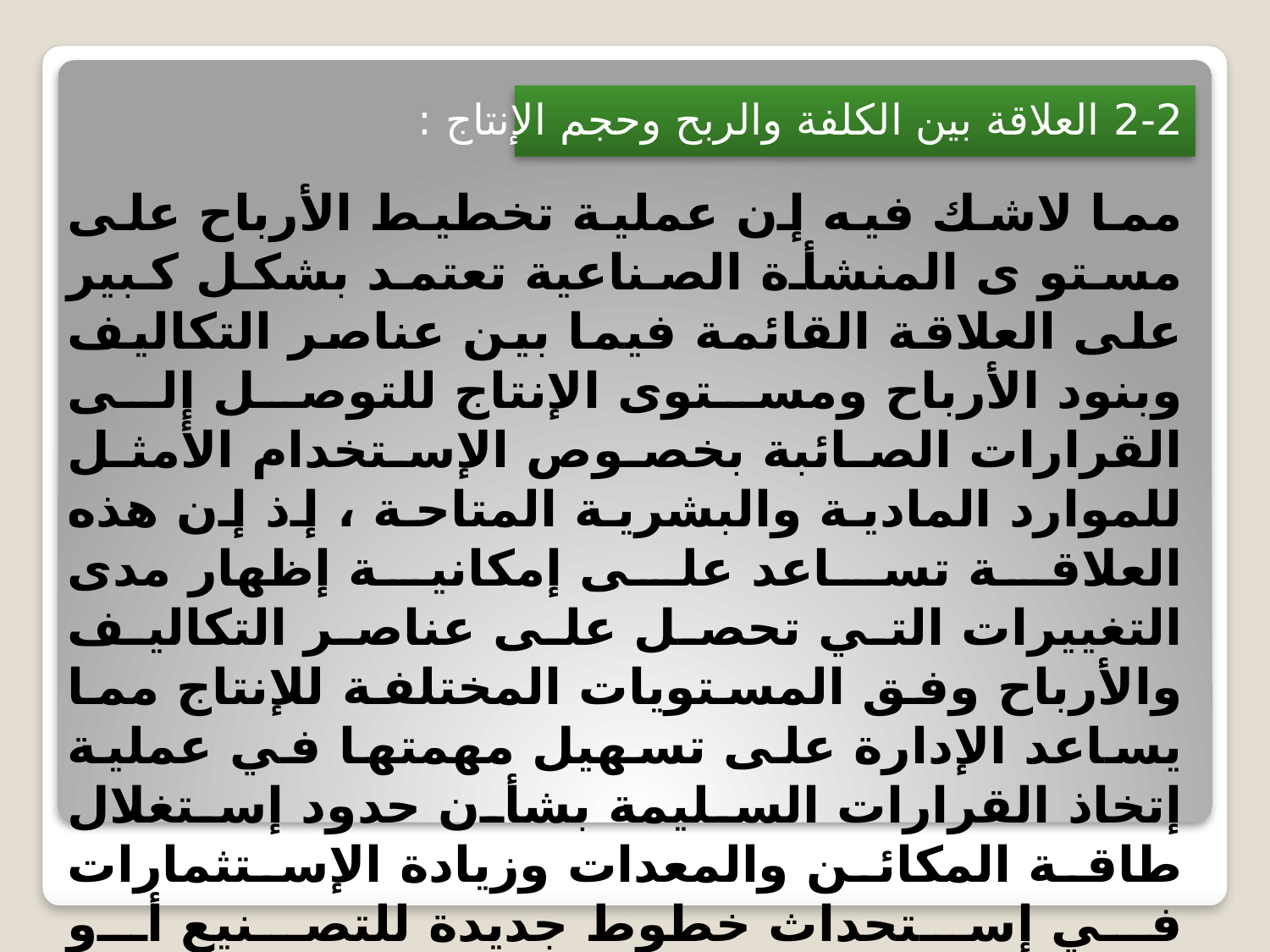

2-2 العلاقة بين الكلفة والربح وحجم الإنتاج :

مما لاشك فيه إن عملية تخطيط الأرباح على مستو ى المنشأة الصناعية تعتمد بشكل كبير على العلاقة القائمة فيما بين عناصر التكاليف وبنود الأرباح ومستوى الإنتاج للتوصل إلى القرارات الصائبة بخصوص الإستخدام الأمثل للموارد المادية والبشرية المتاحة ، إذ إن هذه العلاقة تساعد على إمكانية إظهار مدى التغييرات التي تحصل على عناصر التكاليف والأرباح وفق المستويات المختلفة للإنتاج مما يساعد الإدارة على تسهيل مهمتها في عملية إتخاذ القرارات السليمة بشأن حدود إستغلال طاقة المكائن والمعدات وزيادة الإستثمارات في إستحداث خطوط جديدة للتصنيع أو الإستغناء عن الخطوط الأخرى بهدف تخفيض الكلفة إلى أدنى ما يمكن مع المحافظة على مستوى النوعية .